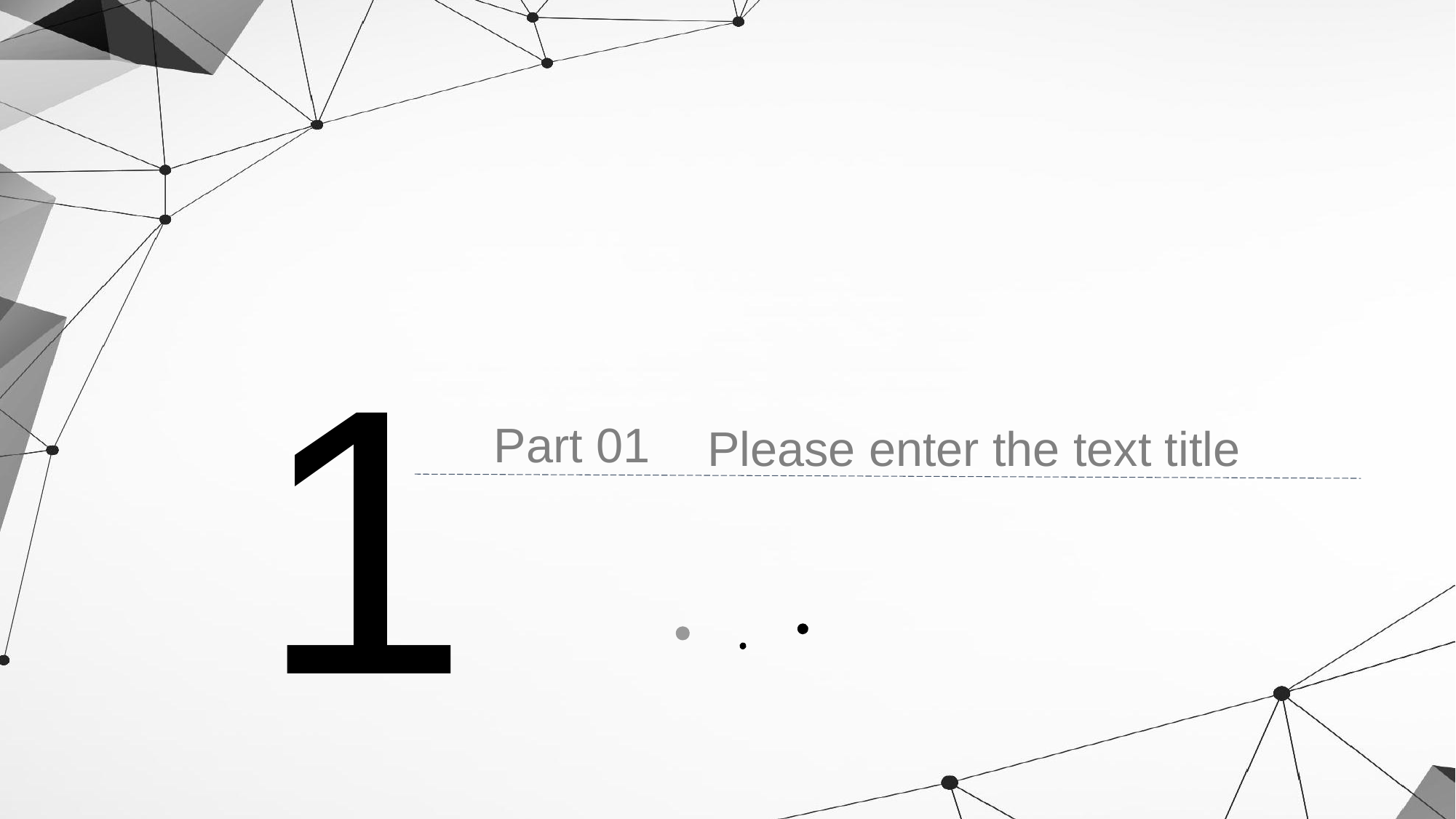

1

Please enter the text title
Part 01